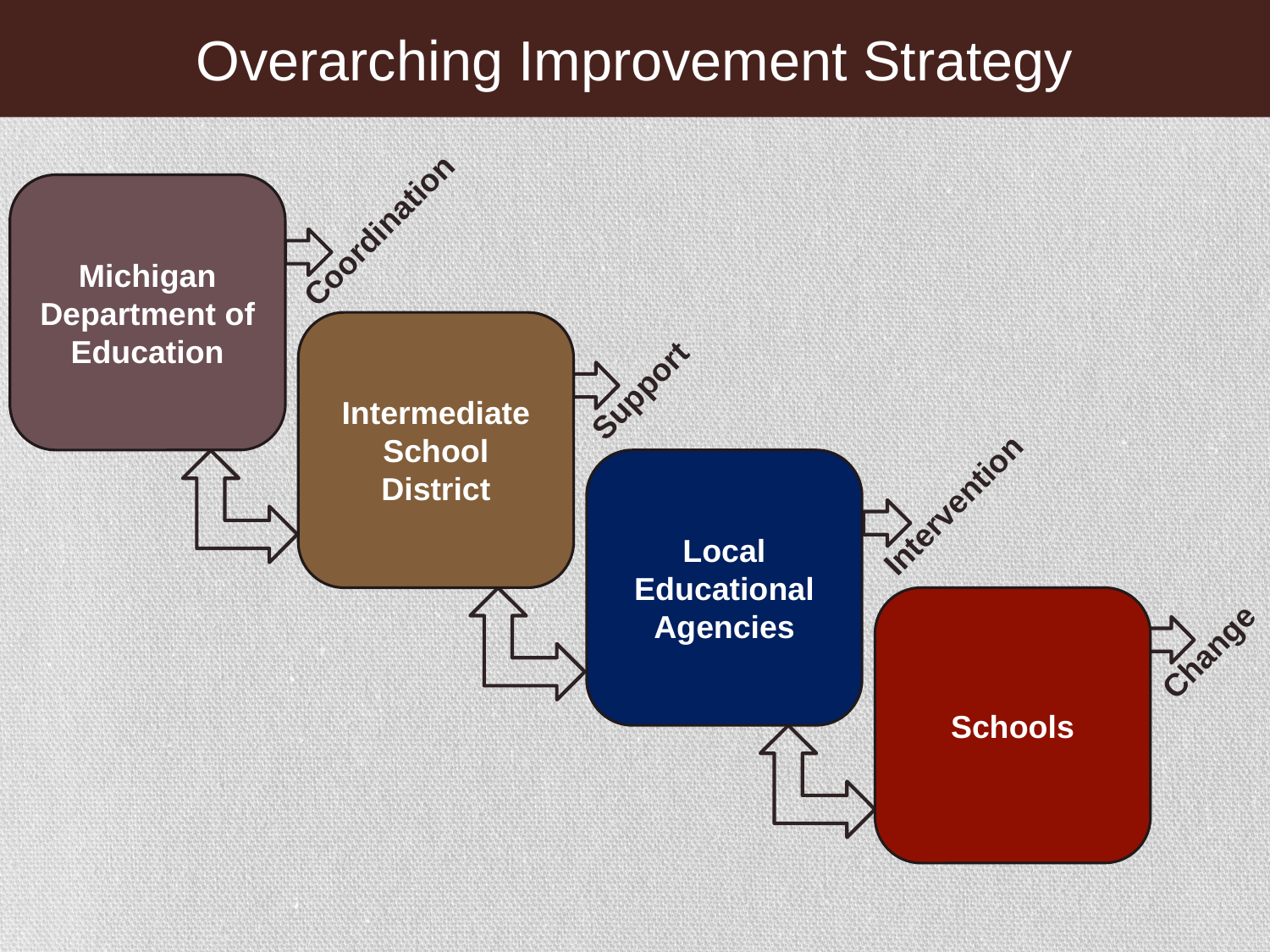

Overarching Improvement Strategy
Michigan Department of Education
Coordination

Intermediate School District
Support

Local Educational Agencies

Intervention

Schools
Change